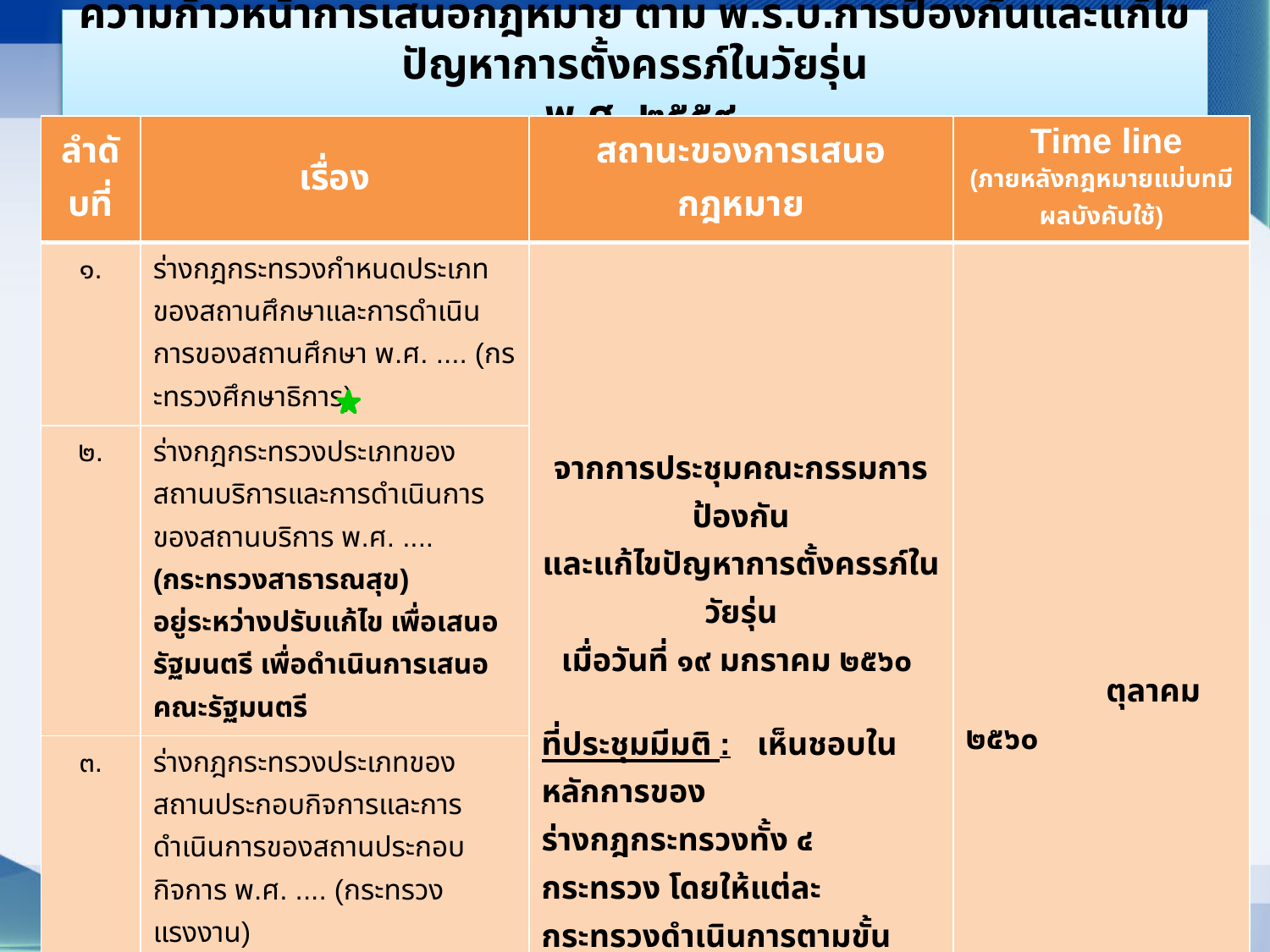

# ความก้าวหน้าการเสนอกฎหมาย ตาม พ.ร.บ.การป้องกันและแก้ไขปัญหาการตั้งครรภ์ในวัยรุ่น พ.ศ. ๒๕๕๙
| ลำดับที่ | เรื่อง | สถานะของการเสนอกฎหมาย | Time line (ภายหลังกฎหมายแม่บทมีผลบังคับใช้) |
| --- | --- | --- | --- |
| ๑. | ร่างกฎกระทรวงกำหนดประเภทของสถานศึกษาและการดำเนินการของสถานศึกษา พ.ศ. .... (กระทรวงศึกษาธิการ) | จากการประชุมคณะกรรมการป้องกัน และแก้ไขปัญหาการตั้งครรภ์ในวัยรุ่น เมื่อวันที่ ๑๙ มกราคม ๒๕๖๐ ที่ประชุมมีมติ : เห็นชอบในหลักการของ ร่างกฎกระทรวงทั้ง ๔ กระทรวง โดยให้แต่ละกระทรวงดำเนินการตามขั้นตอนการเสนอกฎหมายของแต่ละกระทรวงต่อไป | ตุลาคม ๒๕๖๐ |
| ๒. | ร่างกฎกระทรวงประเภทของสถานบริการและการดำเนินการของสถานบริการ พ.ศ. .... (กระทรวงสาธารณสุข) อยู่ระหว่างปรับแก้ไข เพื่อเสนอรัฐมนตรี เพื่อดำเนินการเสนอคณะรัฐมนตรี |  |  |
| ๓. | ร่างกฎกระทรวงประเภทของสถานประกอบกิจการและการดำเนินการของสถานประกอบกิจการ พ.ศ. .... (กระทรวงแรงงาน) |  |  |
| ๔. | ร่างกฎกระทรวงกำหนดการจัดสวัสดิการสังคมที่เกี่ยวกับการป้องกันและแก้ไขปัญหาการตั้งครรภ์ในวัยรุ่น พ.ศ. .... (กระทรวงการพัฒนาสังคมและความมั่นคงของมนุษย์) |  |  |